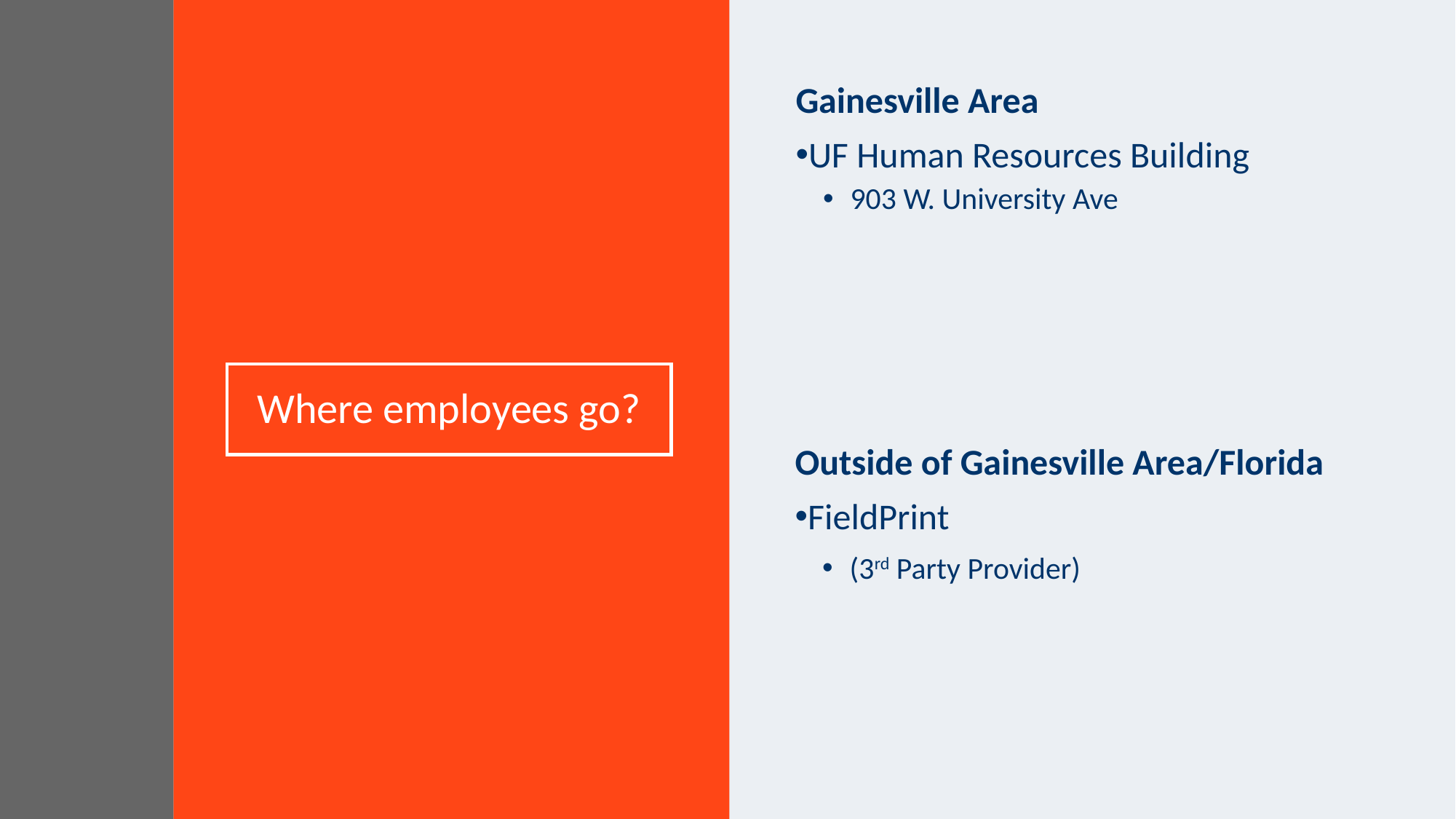

Gainesville Area
UF Human Resources Building
903 W. University Ave

# Where employees go?
Outside of Gainesville Area/Florida
FieldPrint
(3rd Party Provider)